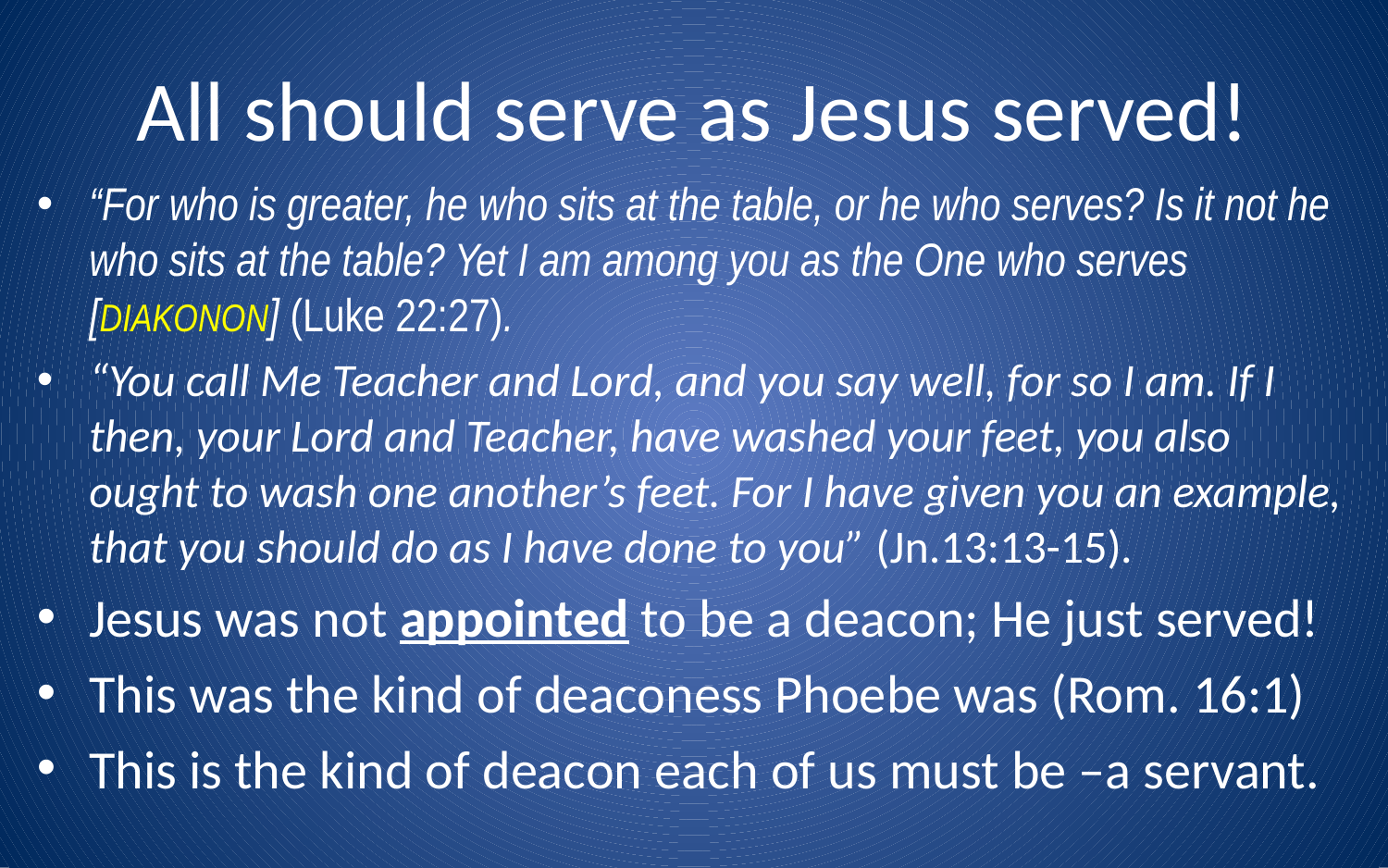

# All should serve as Jesus served!
“For who is greater, he who sits at the table, or he who serves? Is it not he who sits at the table? Yet I am among you as the One who serves [DIAKONON] (Luke 22:27).
“You call Me Teacher and Lord, and you say well, for so I am. If I then, your Lord and Teacher, have washed your feet, you also ought to wash one another’s feet. For I have given you an example, that you should do as I have done to you” (Jn.13:13-15).
Jesus was not appointed to be a deacon; He just served!
This was the kind of deaconess Phoebe was (Rom. 16:1)
This is the kind of deacon each of us must be –a servant.